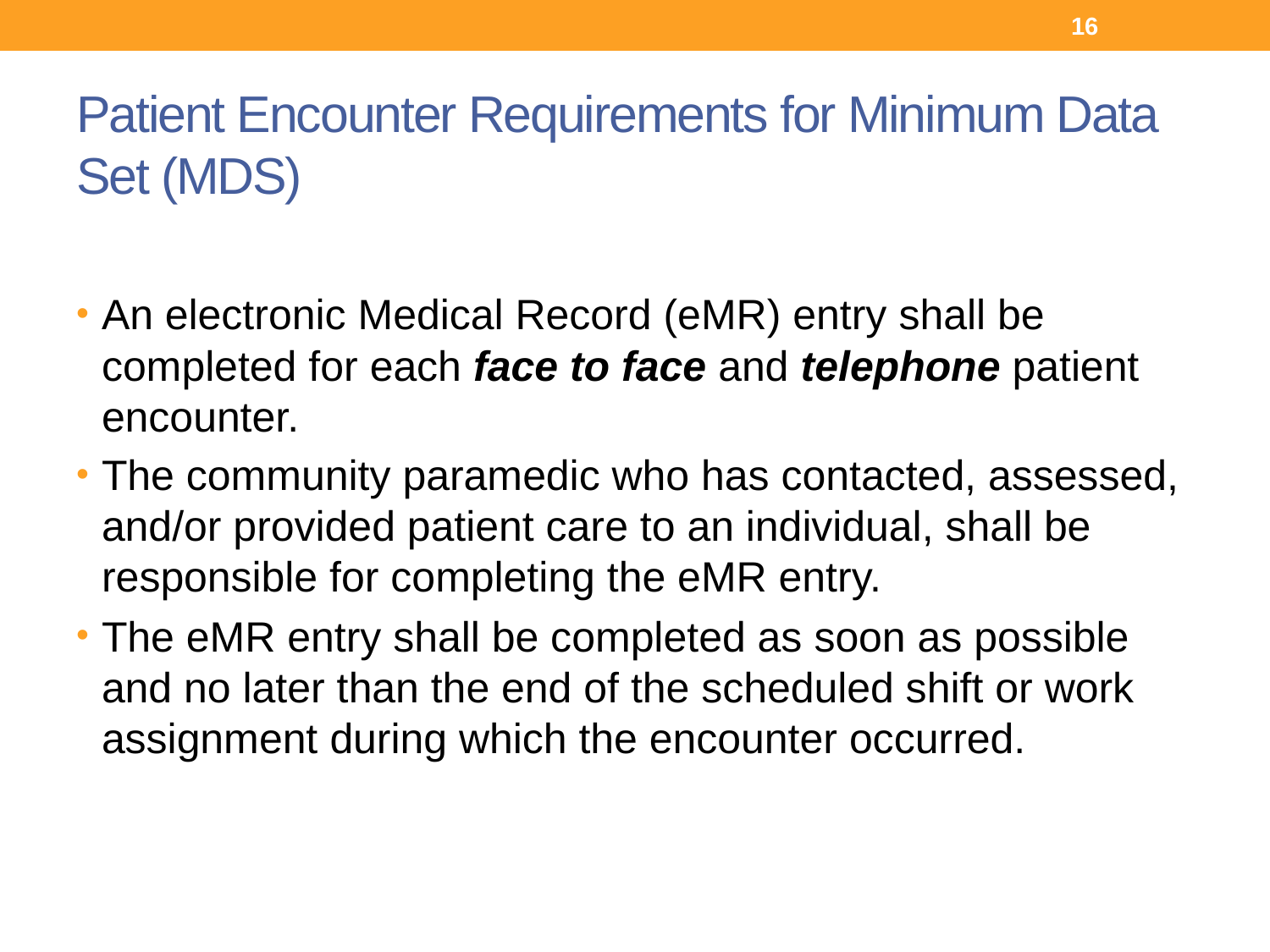

16
# Patient Encounter Requirements for Minimum Data Set (MDS)

An electronic Medical Record (eMR) entry shall be completed for each face to face and telephone patient encounter.
The community paramedic who has contacted, assessed, and/or provided patient care to an individual, shall be responsible for completing the eMR entry.
The eMR entry shall be completed as soon as possible and no later than the end of the scheduled shift or work assignment during which the encounter occurred.